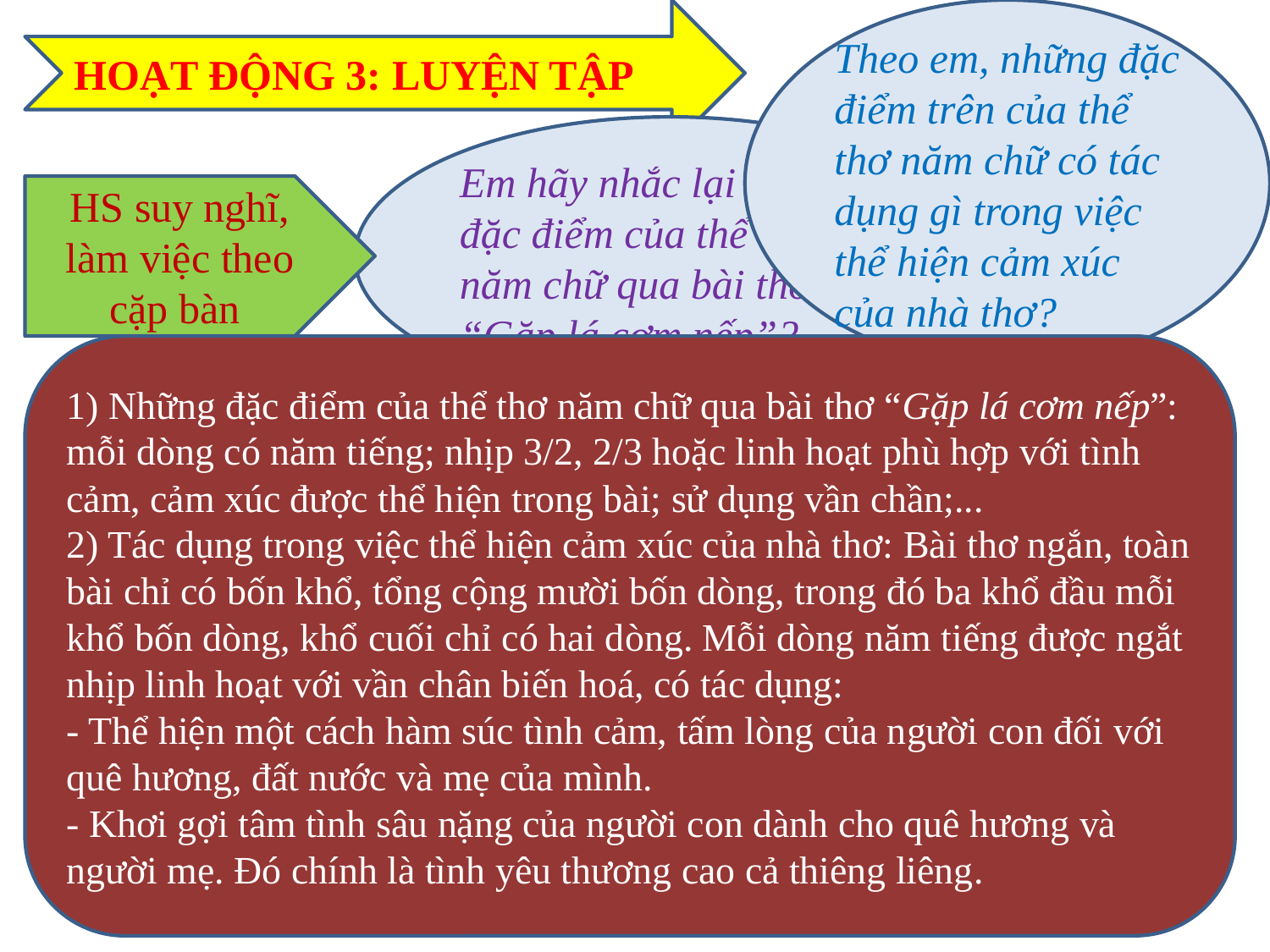

HOẠT ĐỘNG 3: LUYỆN TẬP
Theo em, những đặc điểm trên của thể thơ năm chữ có tác dụng gì trong việc thể hiện cảm xúc của nhà thơ?
Em hãy nhắc lại những đặc điểm của thể thơ năm chữ qua bài thơ “Gặp lá cơm nếp”?
HS suy nghĩ, làm việc theo cặp bàn
1) Những đặc điểm của thể thơ năm chữ qua bài thơ “Gặp lá cơm nếp”: mỗi dòng có năm tiếng; nhịp 3/2, 2/3 hoặc linh hoạt phù hợp với tình cảm, cảm xúc được thể hiện trong bài; sử dụng vần chần;...
2) Tác dụng trong việc thể hiện cảm xúc của nhà thơ: Bài thơ ngắn, toàn bài chỉ có bốn khổ, tổng cộng mười bốn dòng, trong đó ba khổ đầu mỗi khổ bốn dòng, khổ cuối chỉ có hai dòng. Mỗi dòng năm tiếng được ngắt nhịp linh hoạt với vần chân biến hoá, có tác dụng:
- Thể hiện một cách hàm súc tình cảm, tấm lòng của người con đối với quê hương, đất nước và mẹ của mình.
- Khơi gợi tâm tình sâu nặng của người con dành cho quê hương và người mẹ. Đó chính là tình yêu thương cao cả thiêng liêng.